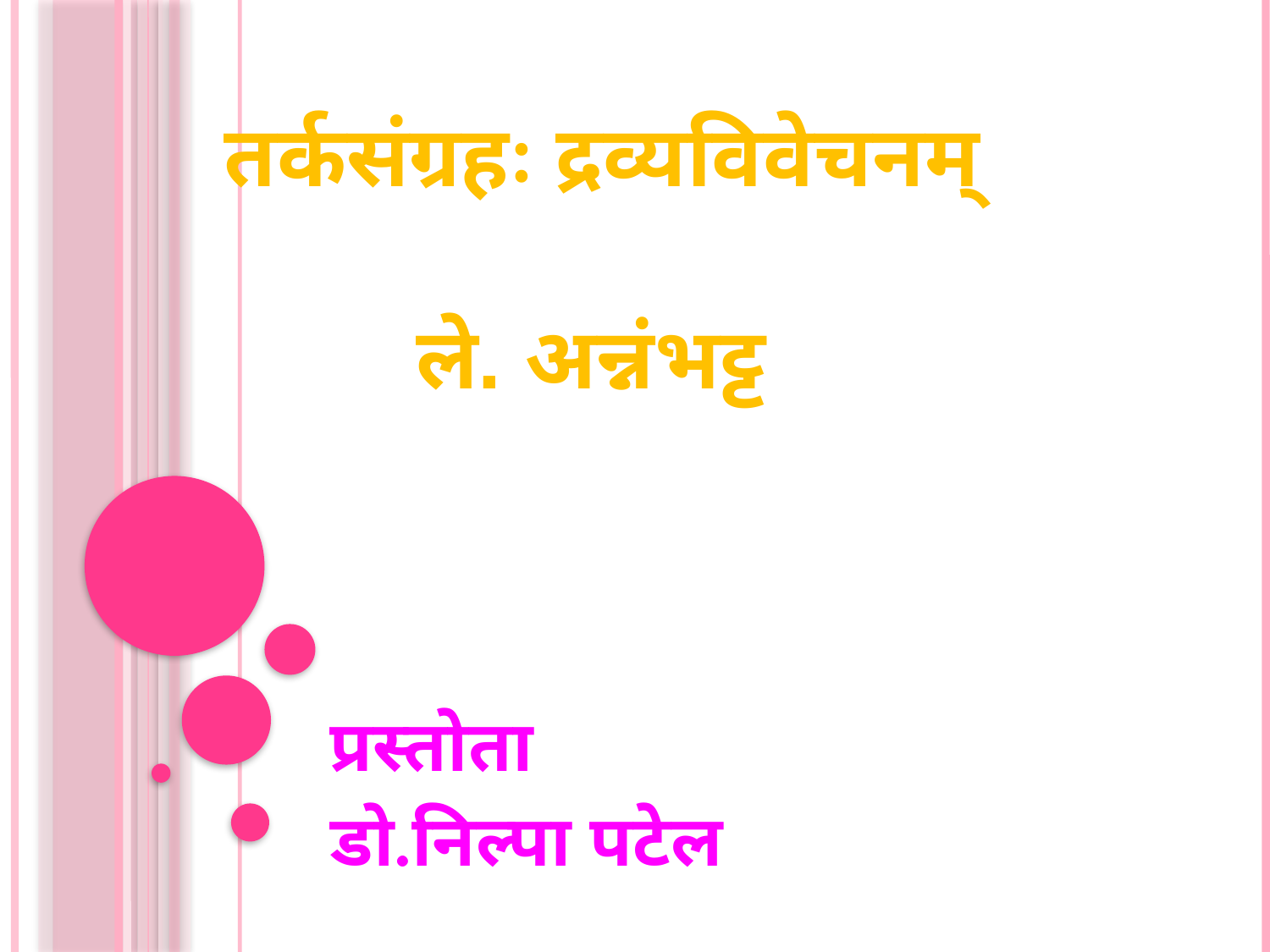

# तर्कसंग्रहः द्रव्यविवेचनम् ले. अन्नंभट्ट
प्रस्तोता
डो.निल्पा पटेल